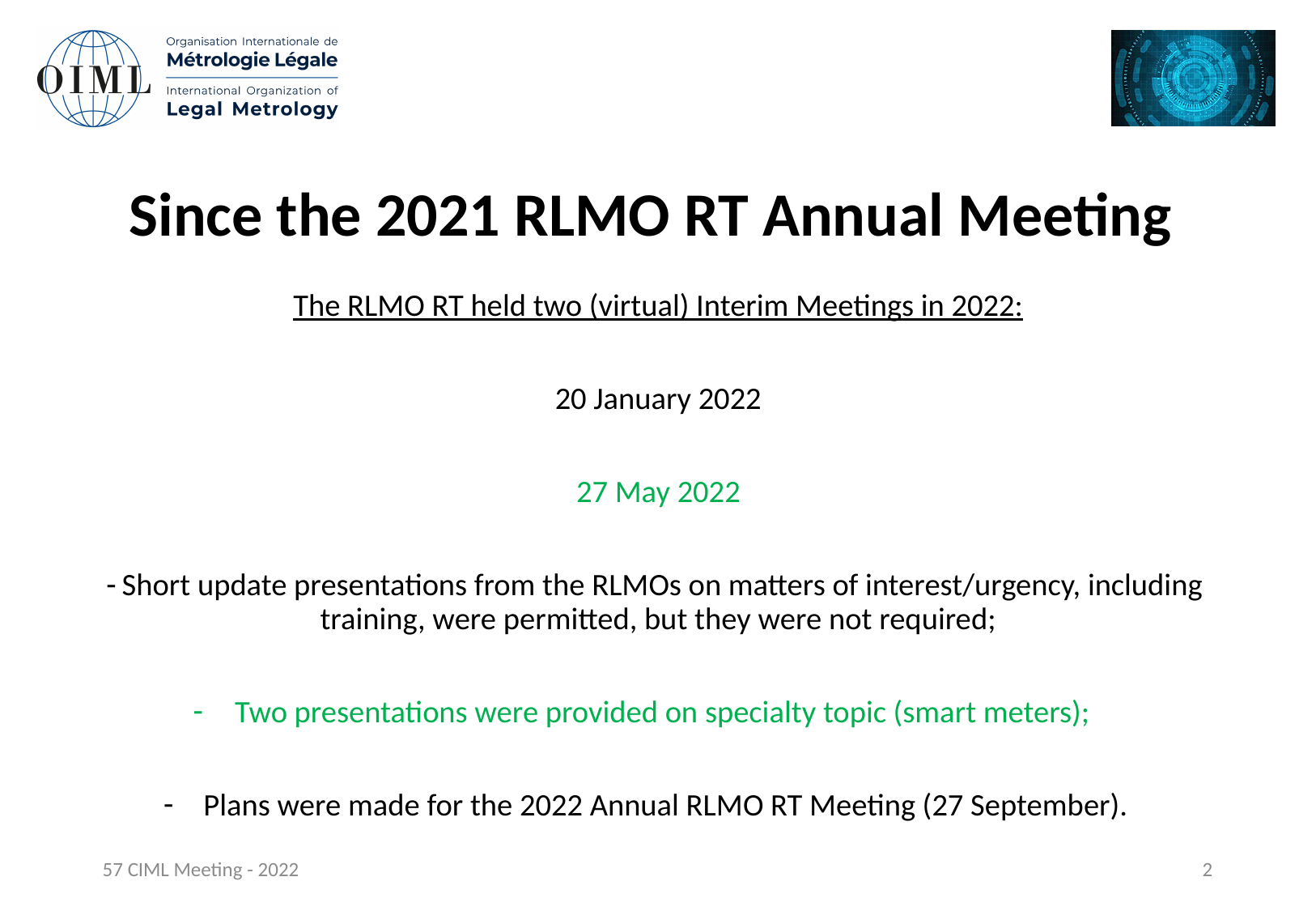

Since the 2021 RLMO RT Annual Meeting
The RLMO RT held two (virtual) Interim Meetings in 2022:

20 January 2022

27 May 2022

Short update presentations from the RLMOs on matters of interest/urgency, including training, were permitted, but they were not required;

Two presentations were provided on specialty topic (smart meters);

 Plans were made for the 2022 Annual RLMO RT Meeting (27 September).

57 CIML Meeting - 2022
2